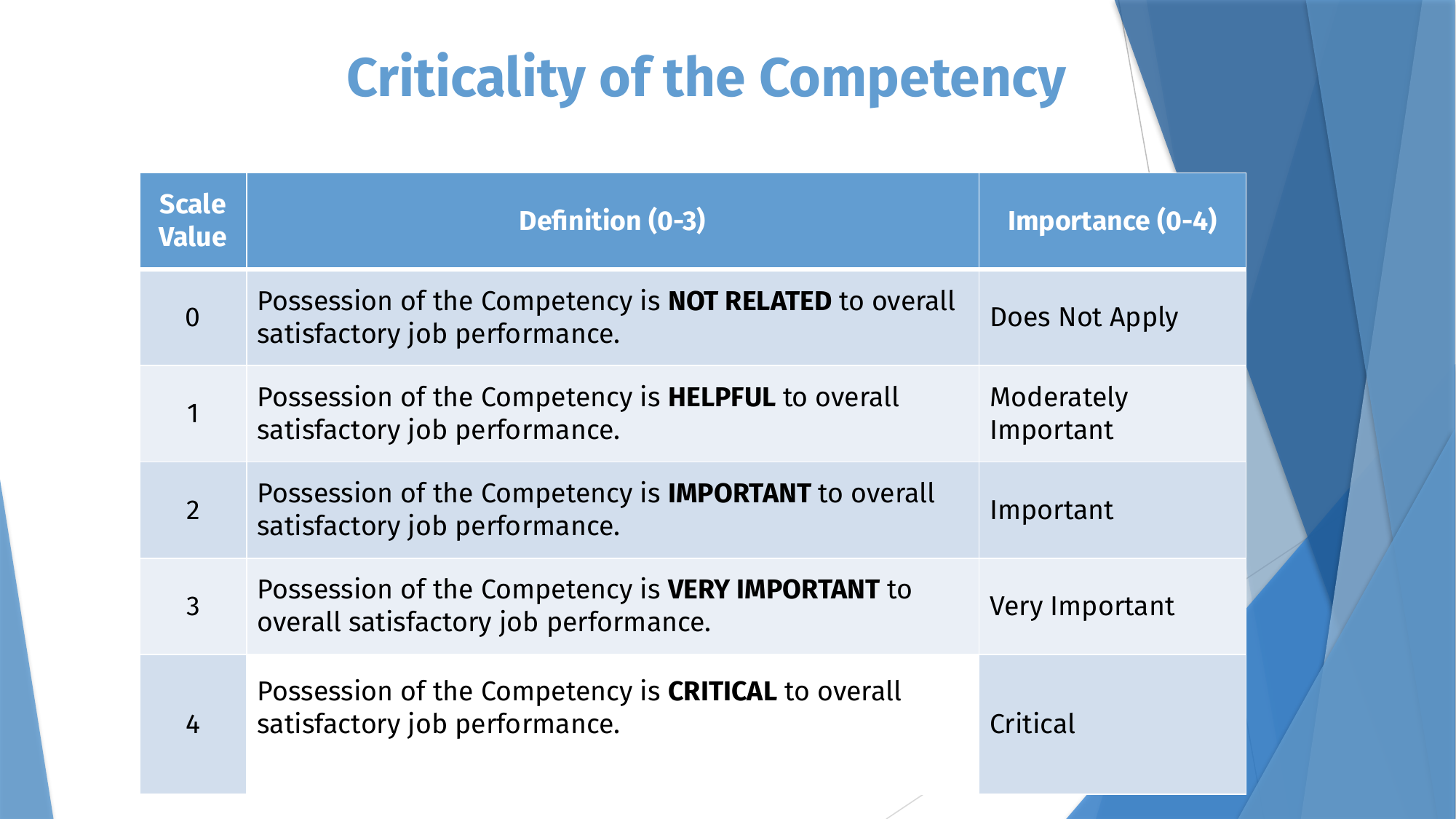

# Criticality of the Competency
| Scale Value | Definition (0-3) | Importance (0-4) |
| --- | --- | --- |
| 0 | Possession of the Competency is NOT RELATED to overall satisfactory job performance. | Does Not Apply |
| 1 | Possession of the Competency is HELPFUL to overall satisfactory job performance. | Moderately Important |
| 2 | Possession of the Competency is IMPORTANT to overall satisfactory job performance. | Important |
| 3 | Possession of the Competency is VERY IMPORTANT to overall satisfactory job performance. | Very Important |
| 4 | Possession of the Competency is CRITICAL to overall satisfactory job performance. | Critical |